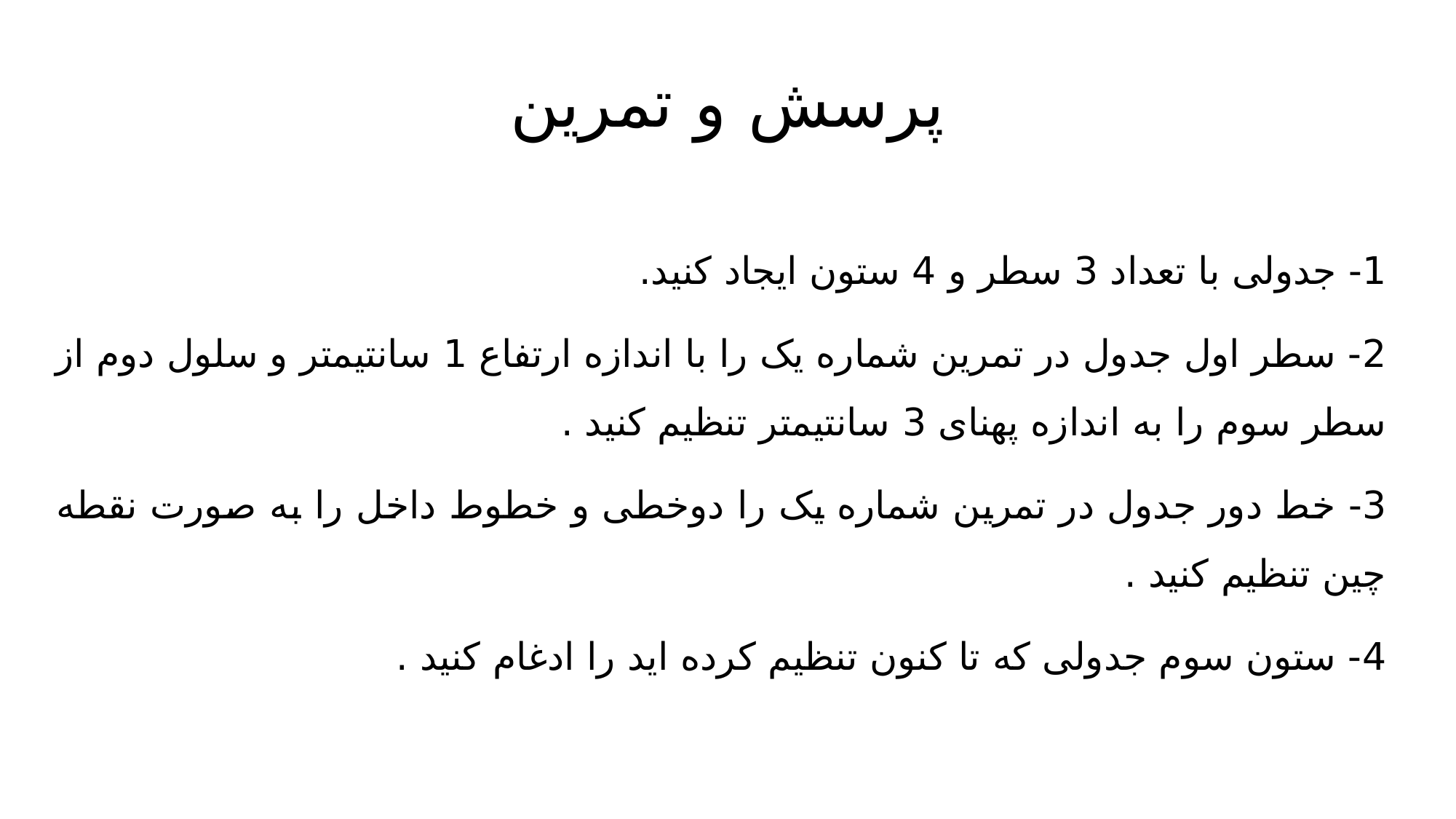

# پرسش و تمرین
1- جدولی با تعداد 3 سطر و 4 ستون ایجاد کنید.
2- سطر اول جدول در تمرین شماره یک را با اندازه ارتفاع 1 سانتیمتر و سلول دوم از سطر سوم را به اندازه پهنای 3 سانتیمتر تنظیم کنید .
3- خط دور جدول در تمرین شماره یک را دوخطی و خطوط داخل را به صورت نقطه چین تنظیم کنید .
4- ستون سوم جدولی که تا کنون تنظیم کرده اید را ادغام کنید .